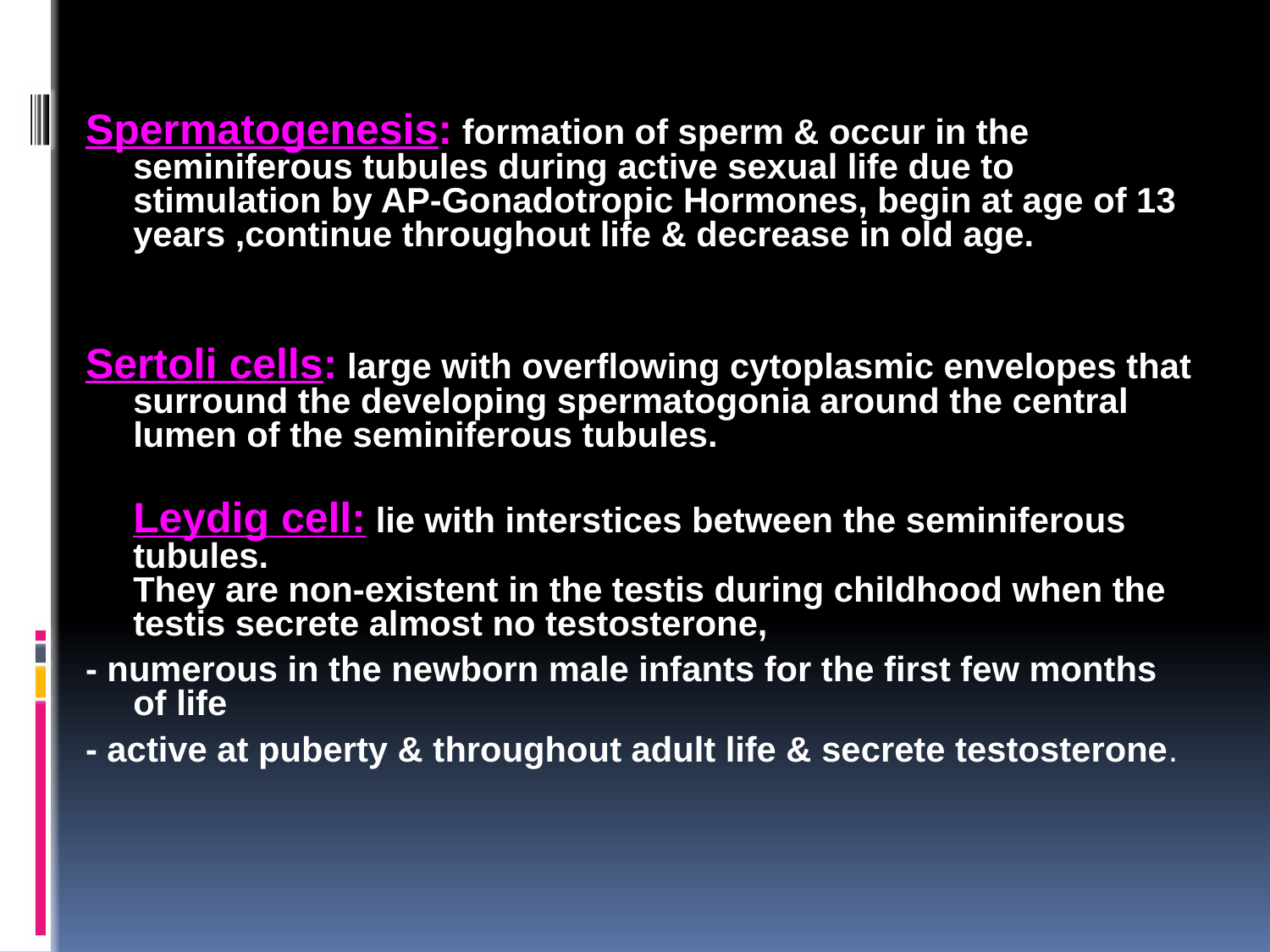

Spermatogenesis: formation of sperm & occur in the seminiferous tubules during active sexual life due to stimulation by AP-Gonadotropic Hormones, begin at age of 13 years ,continue throughout life & decrease in old age.

Sertoli cells: large with overflowing cytoplasmic envelopes that surround the developing spermatogonia around the central lumen of the seminiferous tubules.
Leydig cell: lie with interstices between the seminiferous tubules.
They are non-existent in the testis during childhood when the testis secrete almost no testosterone,
- numerous in the newborn male infants for the first few months of life
- active at puberty & throughout adult life & secrete testosterone.